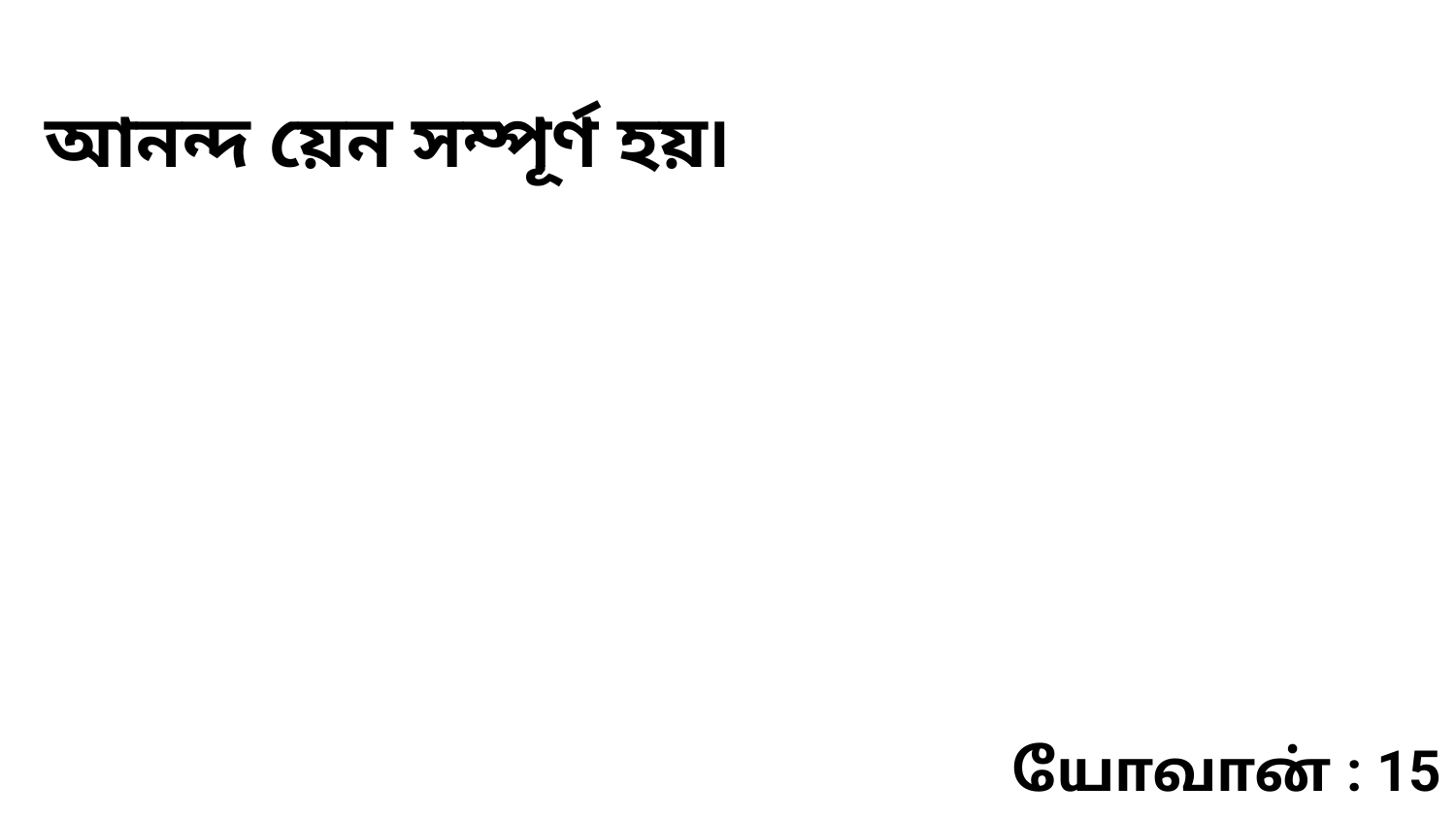

আনন্দ য়েন সম্পূর্ণ হয়৷
யோவான் : 15